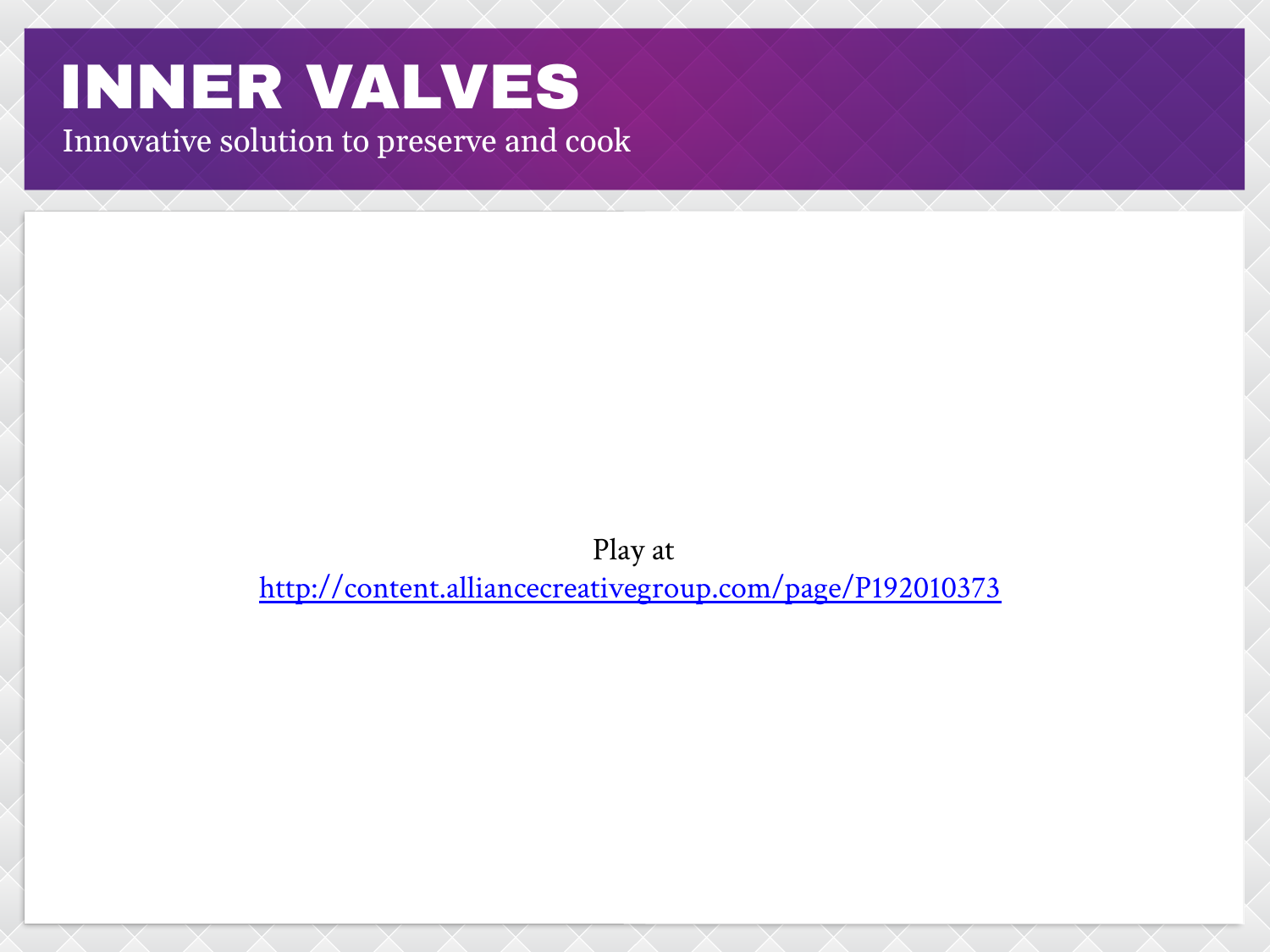

INNER VALVES
Innovative solution to preserve and cook
Play at
http://content.alliancecreativegroup.com/page/P192010373